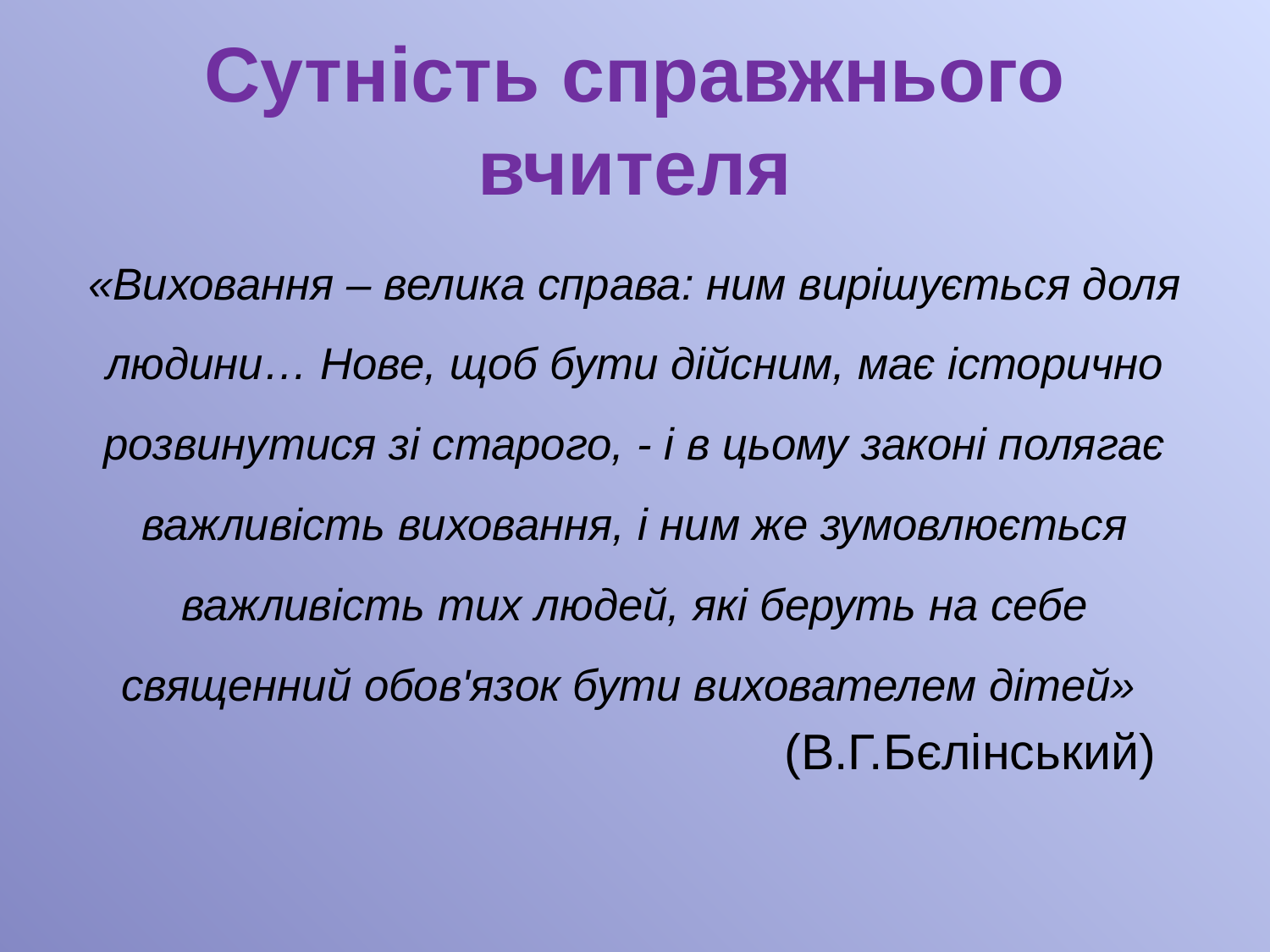

# Сутність справжнього вчителя
«Виховання – велика справа: ним вирішується доля людини… Нове, щоб бути дійсним, має історично розвинутися зі старого, - і в цьому законі полягає важливість виховання, і ним же зумовлюється важливість тих людей, які беруть на себе священний обов'язок бути вихователем дітей»
                                                (В.Г.Бєлінський)